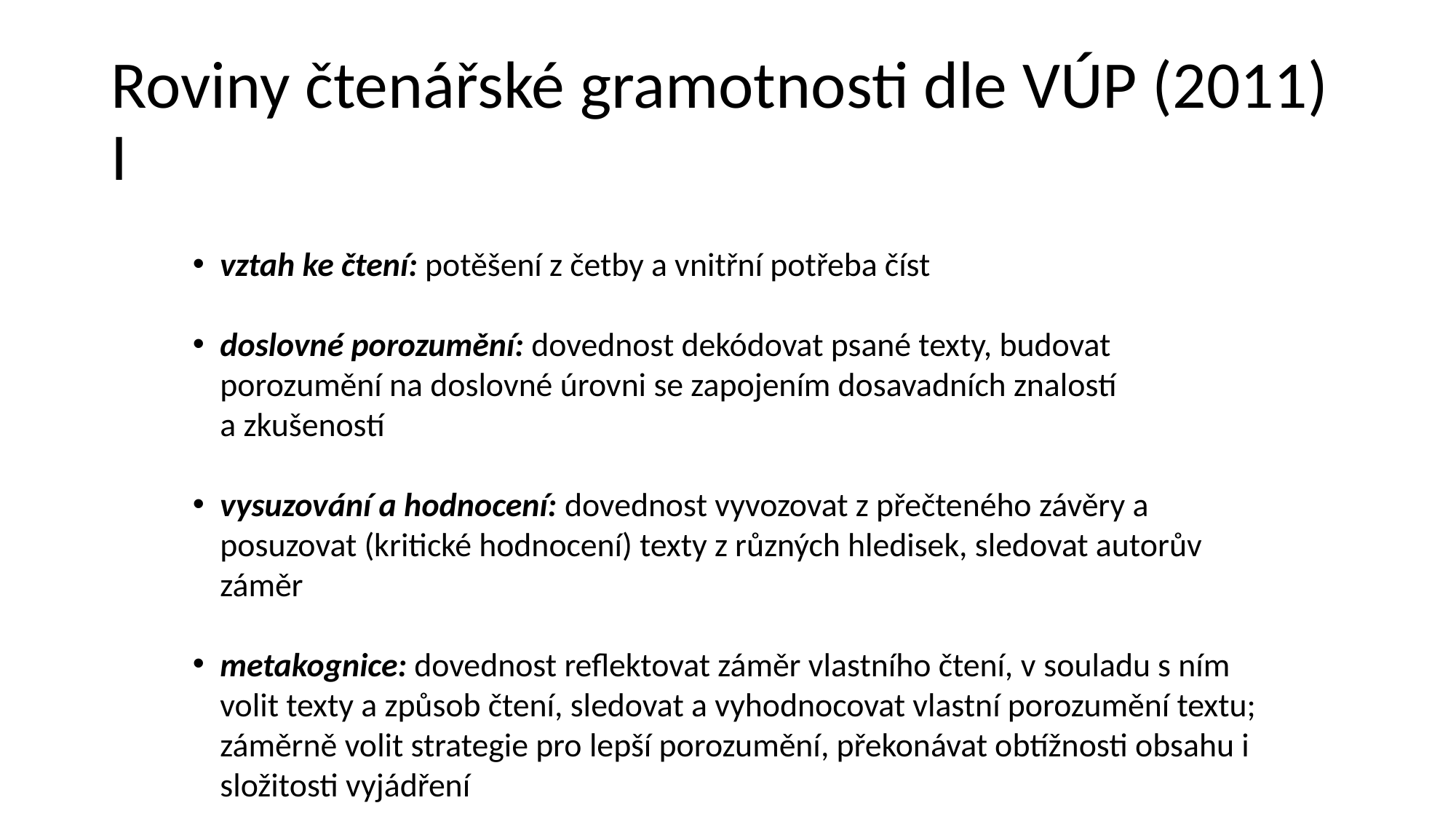

# Roviny čtenářské gramotnosti dle VÚP (2011) I
vztah ke čtení: potěšení z četby a vnitřní potřeba číst

doslovné porozumění: dovednost dekódovat psané texty, budovat porozumění na doslovné úrovni se zapojením dosavadních znalostí a zkušeností

vysuzování a hodnocení: dovednost vyvozovat z přečteného závěry a posuzovat (kritické hodnocení) texty z různých hledisek, sledovat autorův záměr

metakognice: dovednost reflektovat záměr vlastního čtení, v souladu s ním volit texty a způsob čtení, sledovat a vyhodnocovat vlastní porozumění textu; záměrně volit strategie pro lepší porozumění, překonávat obtížnosti obsahu i složitosti vyjádření